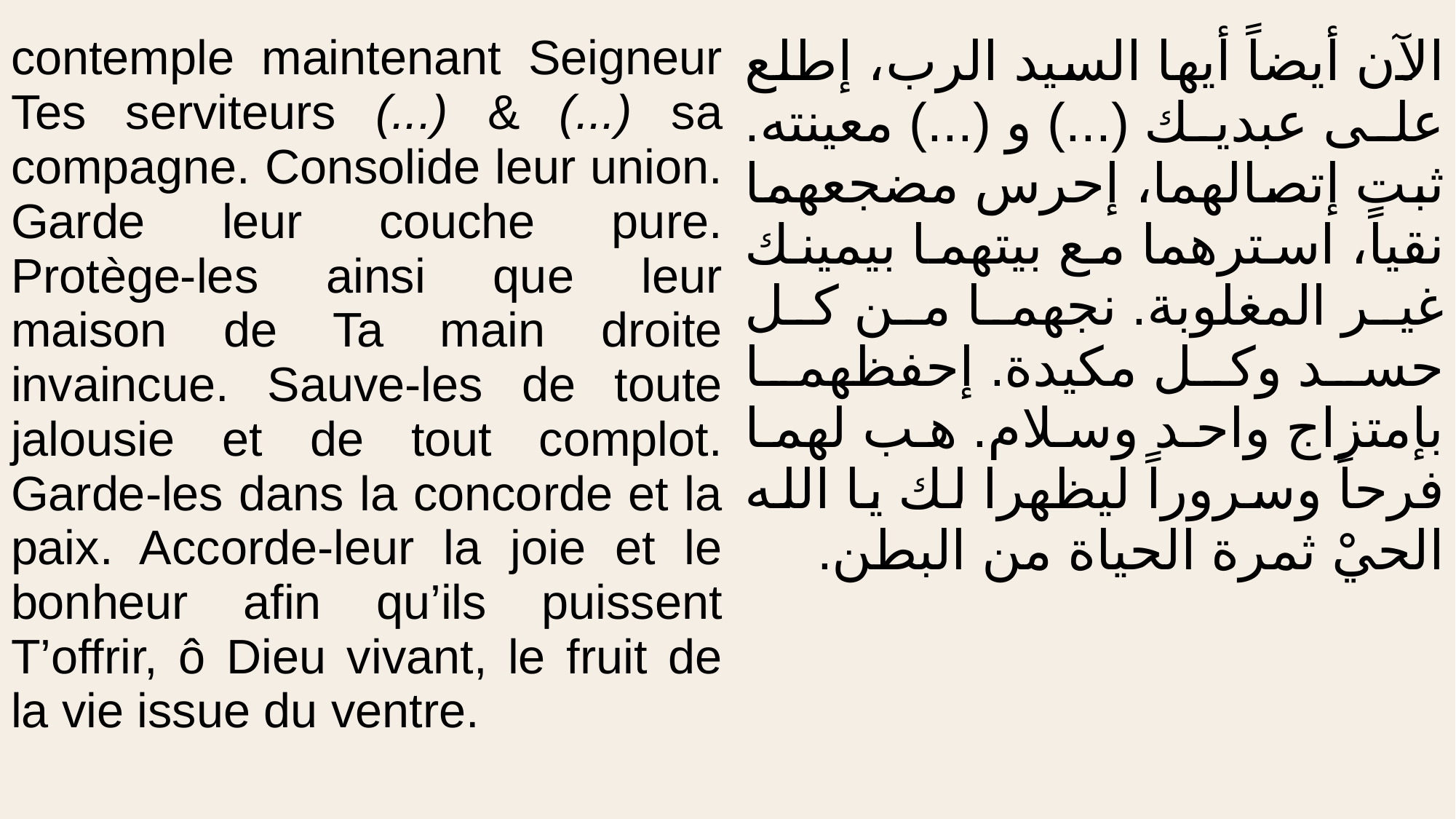

| contemple maintenant Seigneur Tes serviteurs (...) & (...) sa compagne. Consolide leur union. Garde leur couche pure. Protège-les ainsi que leur maison de Ta main droite invaincue. Sauve-les de toute jalousie et de tout complot. Garde-les dans la concorde et la paix. Accorde-leur la joie et le bonheur afin qu’ils puissent T’offrir, ô Dieu vivant, le fruit de la vie issue du ventre. | الآن أيضاً أيها السيد الرب، إطلع على عبديك (...) و (...) معينته. ثبت إتصالهما، إحرس مضجعهما نقياً، استرهما مع بيتهما بيمينك غير المغلوبة. نجهما من كل حسد وكل مكيدة. إحفظهما بإمتزاج واحد وسلام. هب لهما فرحاً وسروراً ليظهرا لك يا الله الحيْ ثمرة الحياة من البطن. |
| --- | --- |